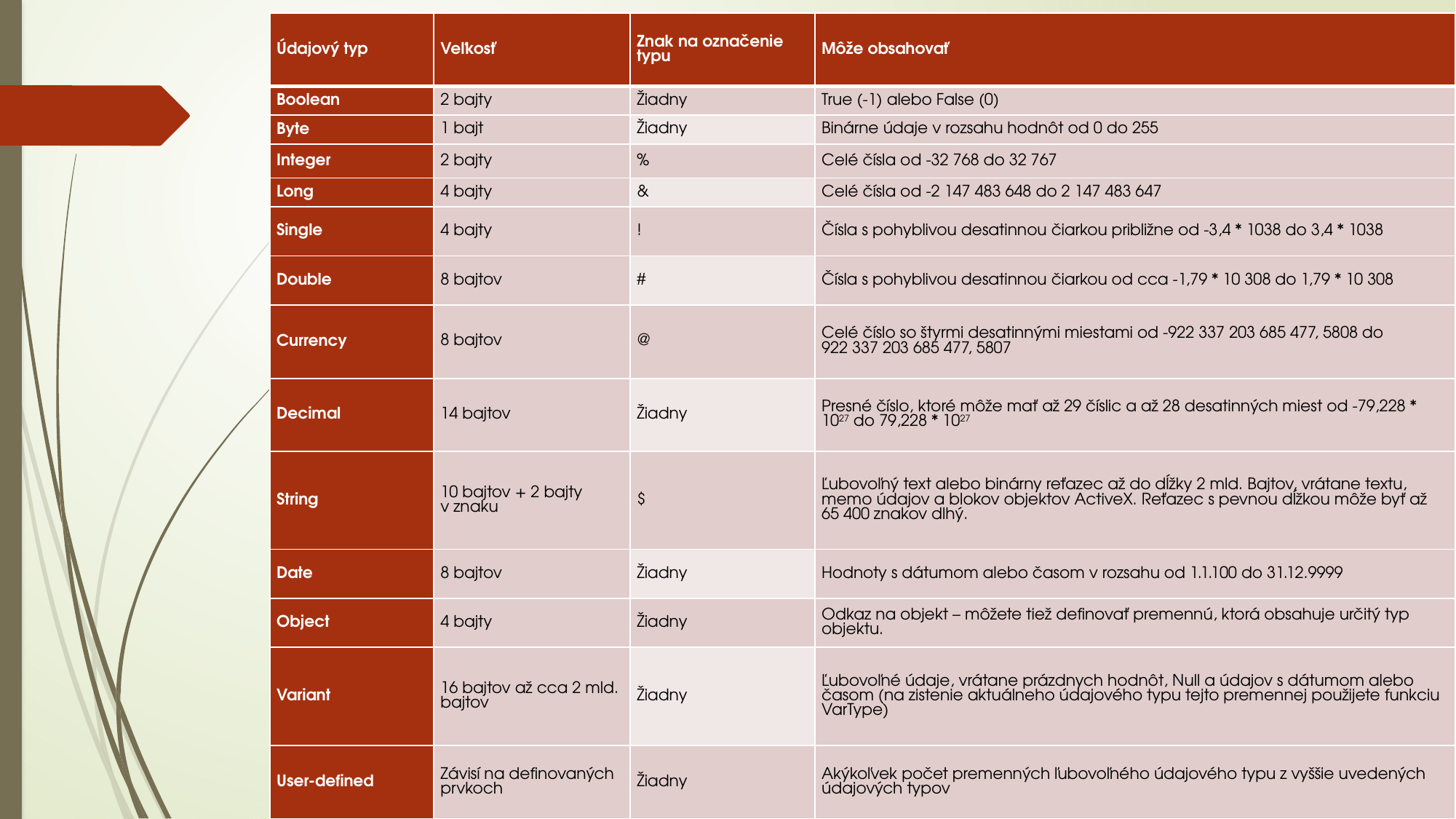

| Údajový typ | Veľkosť | Znak na označenie typu | Môže obsahovať |
| --- | --- | --- | --- |
| Boolean | 2 bajty | Žiadny | True (-1) alebo False (0) |
| Byte | 1 bajt | Žiadny | Binárne údaje v rozsahu hodnôt od 0 do 255 |
| Integer | 2 bajty | % | Celé čísla od -32 768 do 32 767 |
| Long | 4 bajty | & | Celé čísla od -2 147 483 648 do 2 147 483 647 |
| Single | 4 bajty | ! | Čísla s pohyblivou desatinnou čiarkou približne od -3,4 \* 1038 do 3,4 \* 1038 |
| Double | 8 bajtov | # | Čísla s pohyblivou desatinnou čiarkou od cca -1,79 \* 10 308 do 1,79 \* 10 308 |
| Currency | 8 bajtov | @ | Celé číslo so štyrmi desatinnými miestami od -922 337 203 685 477, 5808 do 922 337 203 685 477, 5807 |
| Decimal | 14 bajtov | Žiadny | Presné číslo, ktoré môže mať až 29 číslic a až 28 desatinných miest od -79,228 \* 1027 do 79,228 \* 1027 |
| String | 10 bajtov + 2 bajty v znaku | $ | Ľubovoľný text alebo binárny reťazec až do dĺžky 2 mld. Bajtov, vrátane textu, memo údajov a blokov objektov ActiveX. Reťazec s pevnou dĺžkou môže byť až 65 400 znakov dlhý. |
| Date | 8 bajtov | Žiadny | Hodnoty s dátumom alebo časom v rozsahu od 1.1.100 do 31.12.9999 |
| Object | 4 bajty | Žiadny | Odkaz na objekt – môžete tiež definovať premennú, ktorá obsahuje určitý typ objektu. |
| Variant | 16 bajtov až cca 2 mld. bajtov | Žiadny | Ľubovoľné údaje, vrátane prázdnych hodnôt, Null a údajov s dátumom alebo časom (na zistenie aktuálneho údajového typu tejto premennej použijete funkciu VarType) |
| User-defined | Závisí na definovaných prvkoch | Žiadny | Akýkoľvek počet premenných ľubovoľného údajového typu z vyššie uvedených údajových typov |